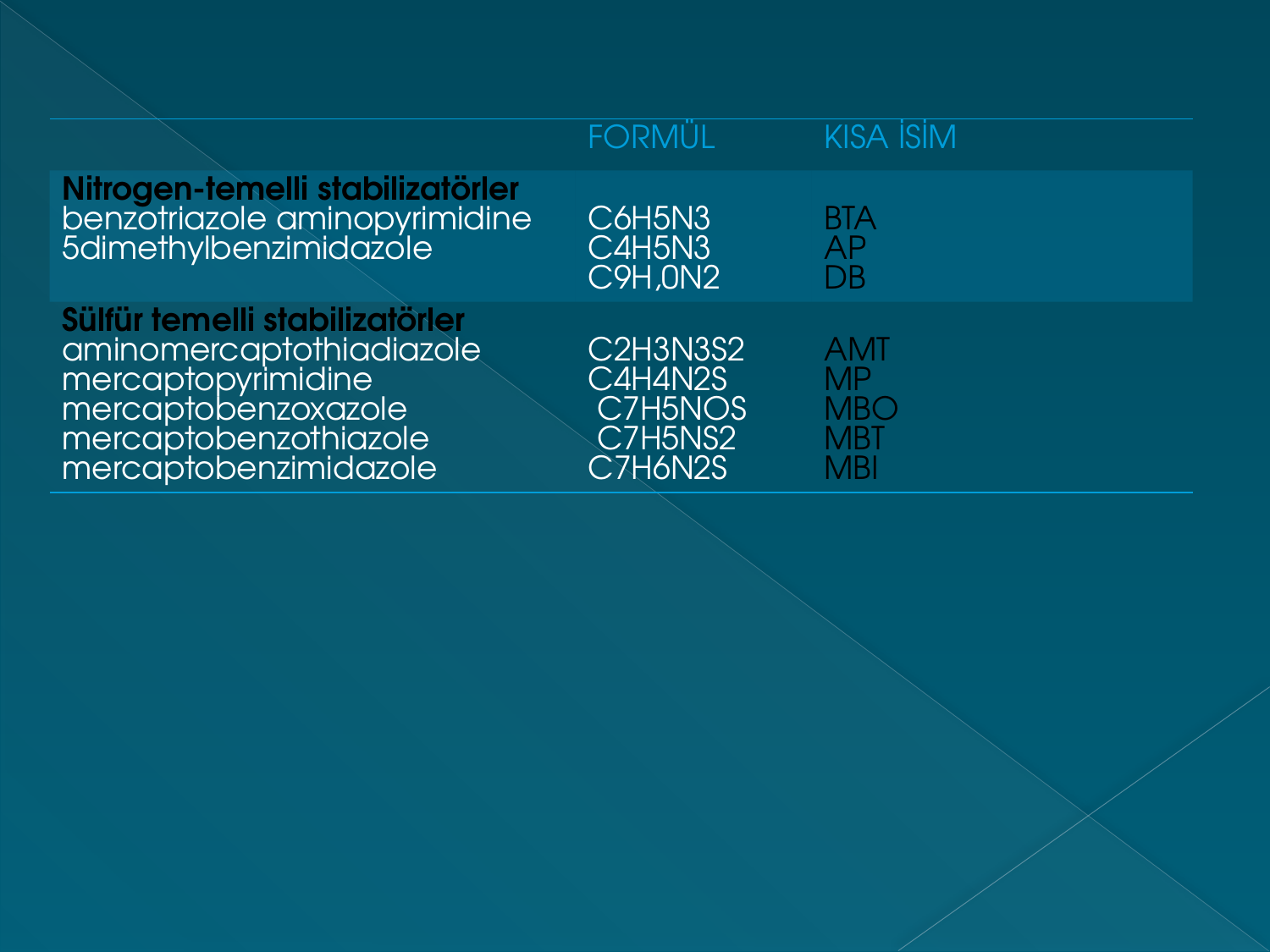

|  | FORMÜL | KISA İSİM |
| --- | --- | --- |
| Nitrogen-temelli stabilizatörler benzotriazole aminopyrimidine 5dimethylbenzimidazole | C6H5N3 C4H5N3 C9H,0N2 | BTA AP DB |
| Sülfür temelli stabilizatörler aminomercaptothiadiazole mercaptopyrimidine mercaptobenzoxazole mercaptobenzothiazole mercaptobenzimidazole | C2H3N3S2 C4H4N2S C7H5NOS C7H5NS2 C7H6N2S | AMT MP MBO MBT MBI |